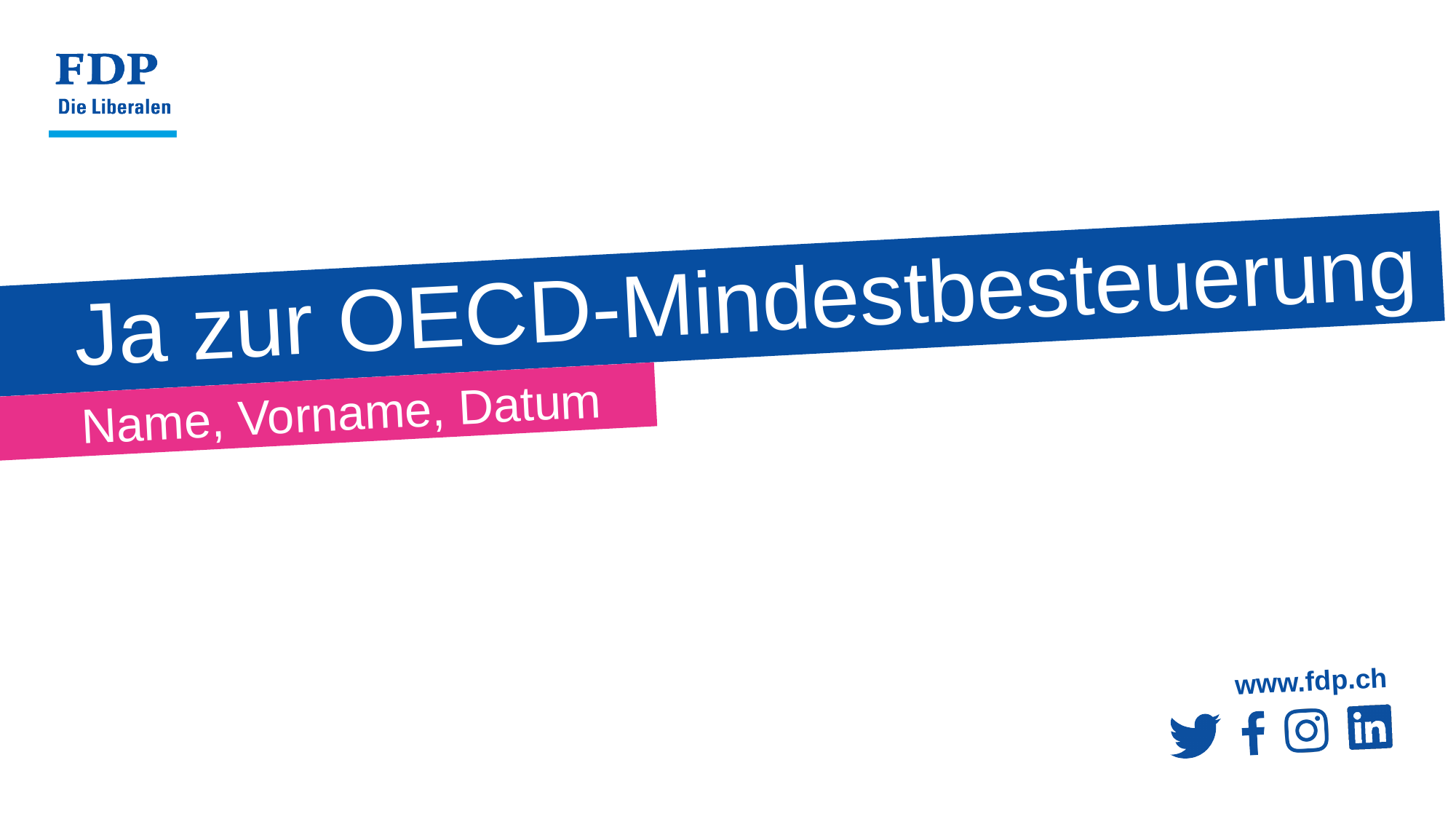

# Ja zur OECD-Mindestbesteuerung
Name, Vorname, Datum